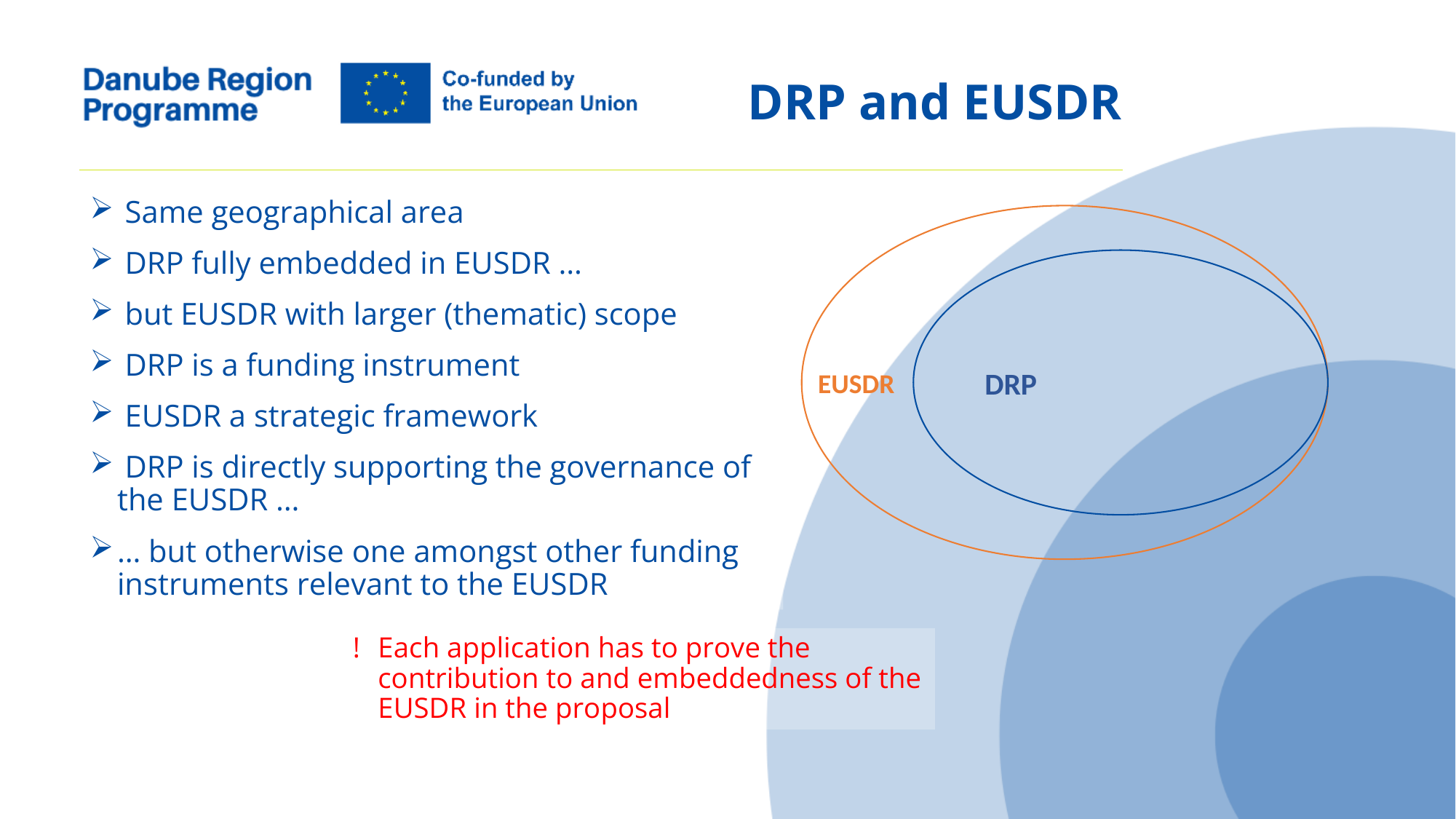

DRP and EUSDR
 Same geographical area
 DRP fully embedded in EUSDR …
 but EUSDR with larger (thematic) scope
 DRP is a funding instrument
 EUSDR a strategic framework
 DRP is directly supporting the governance of the EUSDR …
… but otherwise one amongst other funding instruments relevant to the EUSDR

DRP
EUSDR
Each application has to prove the contribution to and embeddedness of the EUSDR in the proposal